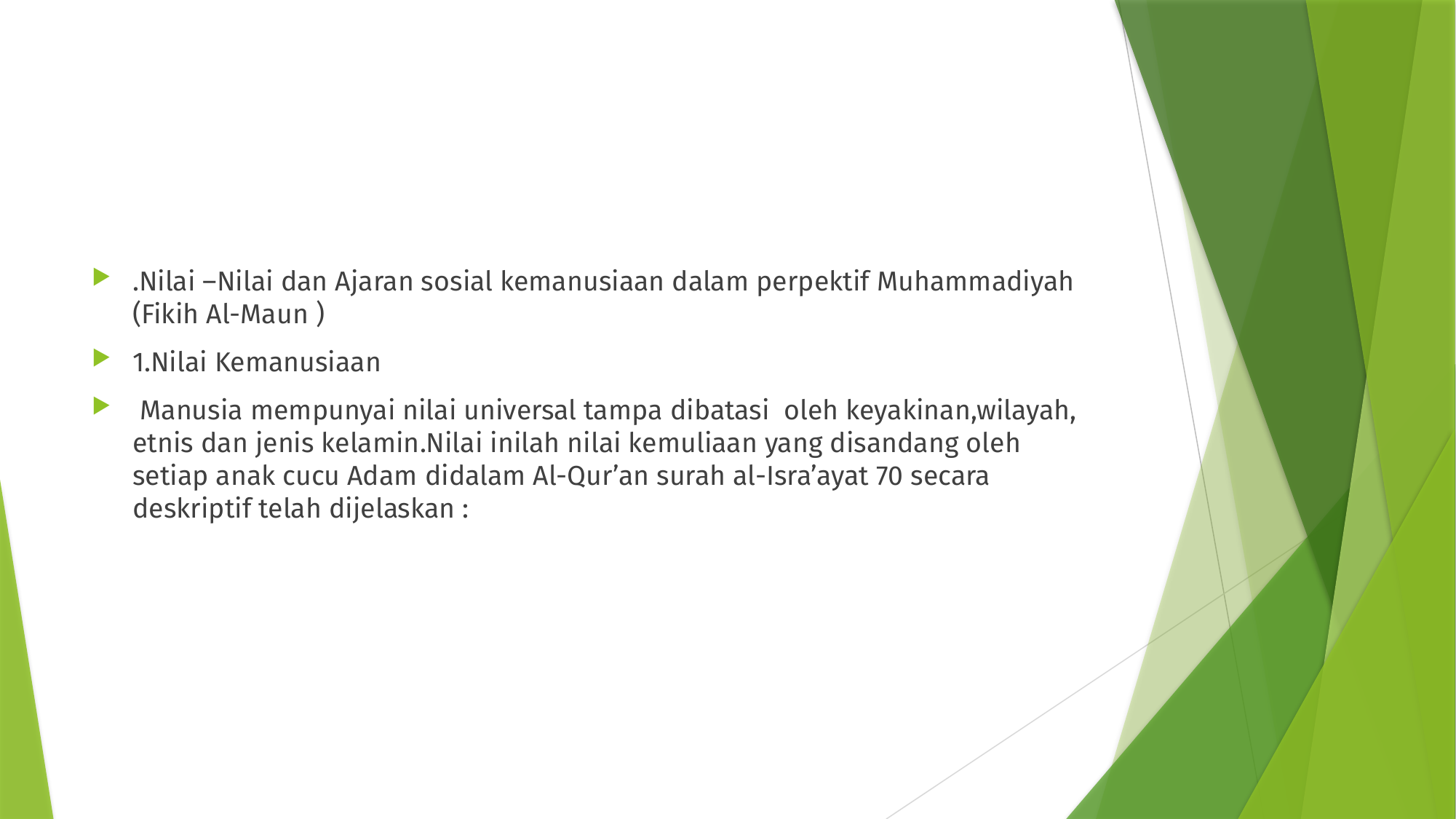

#
.Nilai –Nilai dan Ajaran sosial kemanusiaan dalam perpektif Muhammadiyah (Fikih Al-Maun )
1.Nilai Kemanusiaan
 Manusia mempunyai nilai universal tampa dibatasi  oleh keyakinan,wilayah, etnis dan jenis kelamin.Nilai inilah nilai kemuliaan yang disandang oleh setiap anak cucu Adam didalam Al-Qur’an surah al-Isra’ayat 70 secara deskriptif telah dijelaskan :